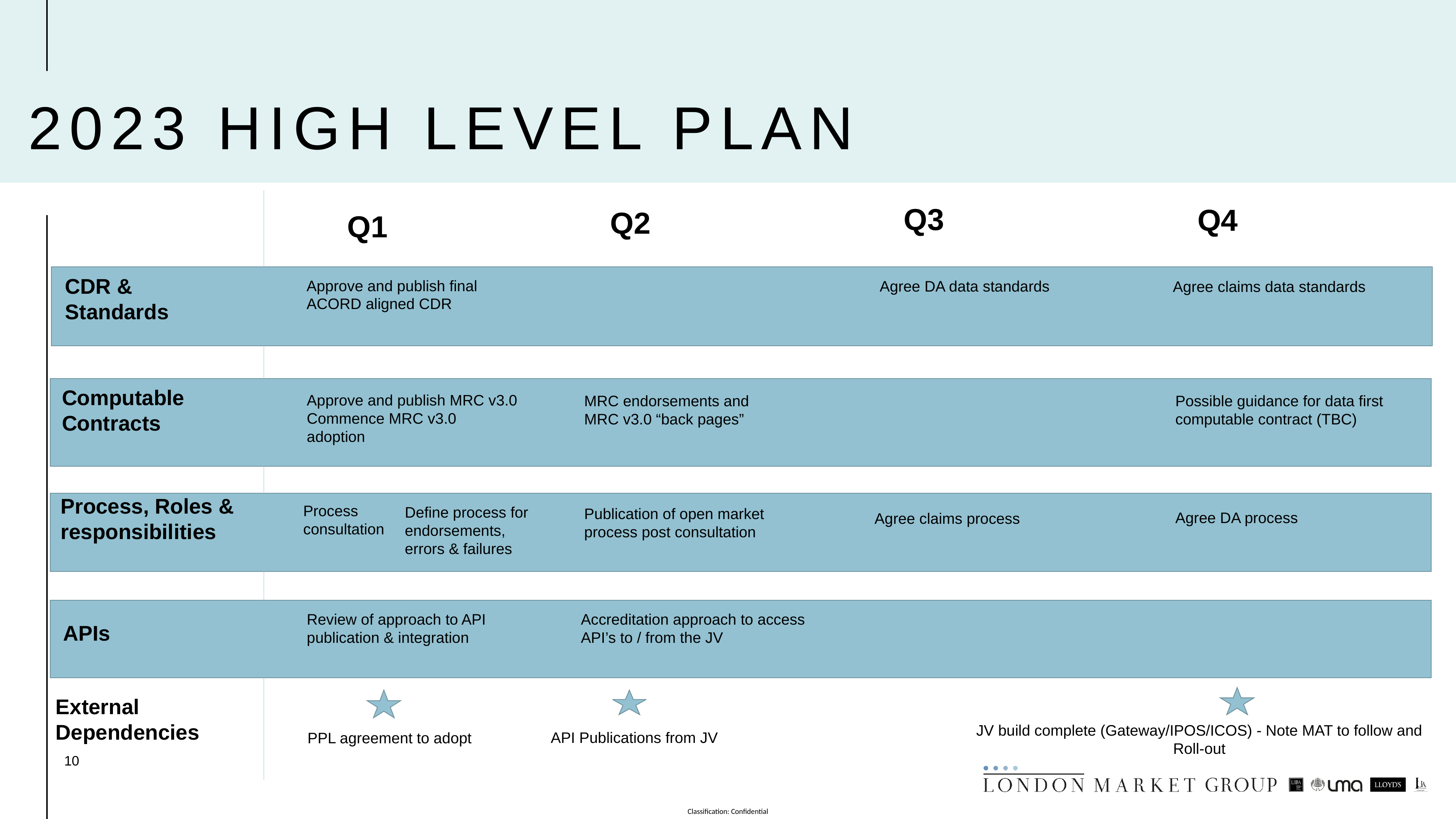

# 2023 high level plan
Q3
Q4
Q2
Q1

CDR & Standards
Approve and publish final ACORD aligned CDR
Agree DA data standards
Agree claims data standards

Computable Contracts
Approve and publish MRC v3.0 Commence MRC v3.0
adoption
MRC endorsements and MRC v3.0 “back pages”
Possible guidance for data first computable contract (TBC)
Process, Roles & responsibilities

Process consultation
Define process for endorsements, errors & failures
Publication of open market process post consultation
Agree DA process
Agree claims process

Review of approach to API publication & integration
Accreditation approach to access API’s to / from the JV
APIs

External Dependencies
JV build complete (Gateway/IPOS/ICOS) - Note MAT to follow and Roll-out
API Publications from JV
PPL agreement to adopt
10